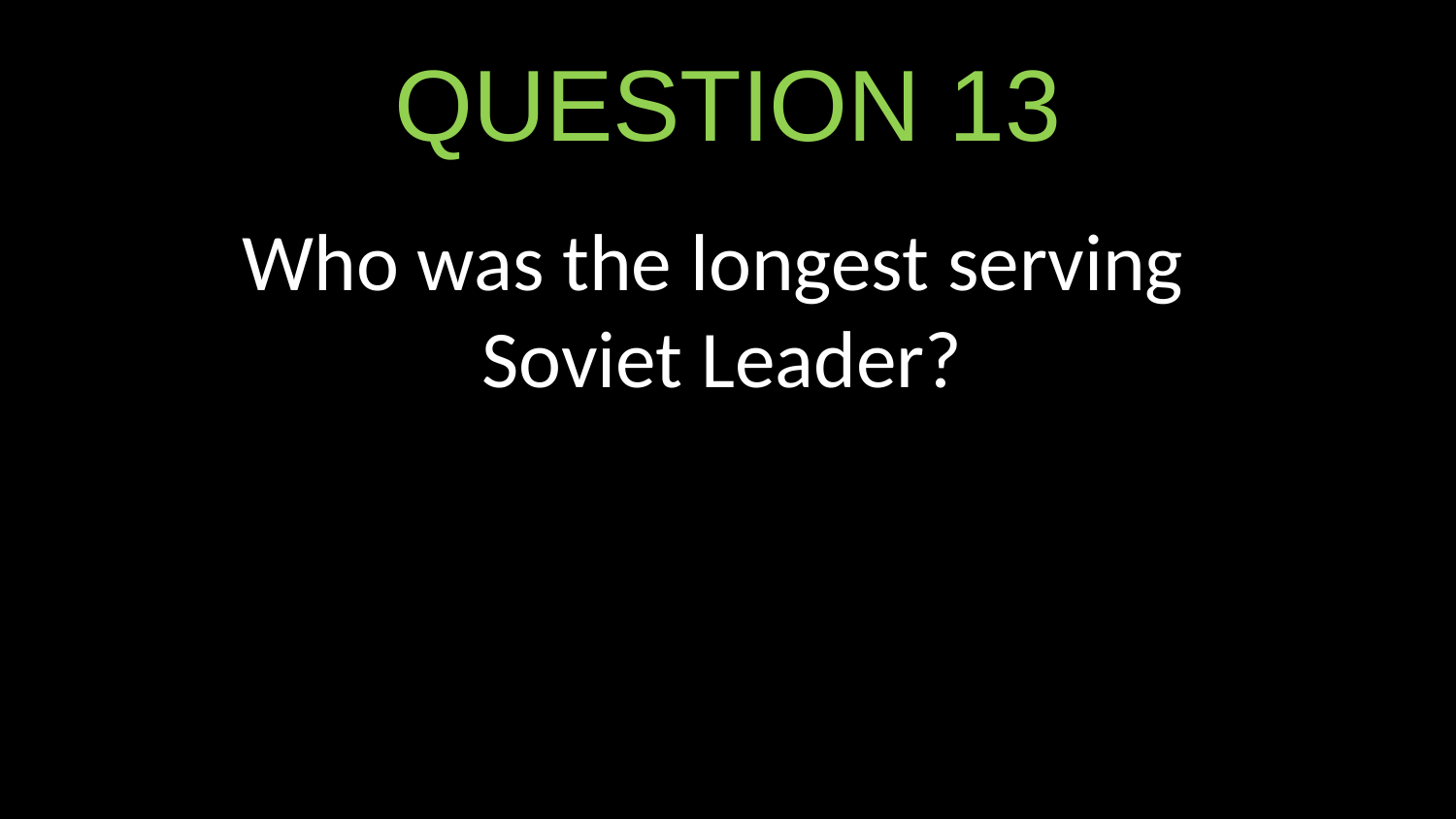

# QUESTION 13
Who was the longest serving
Soviet Leader?